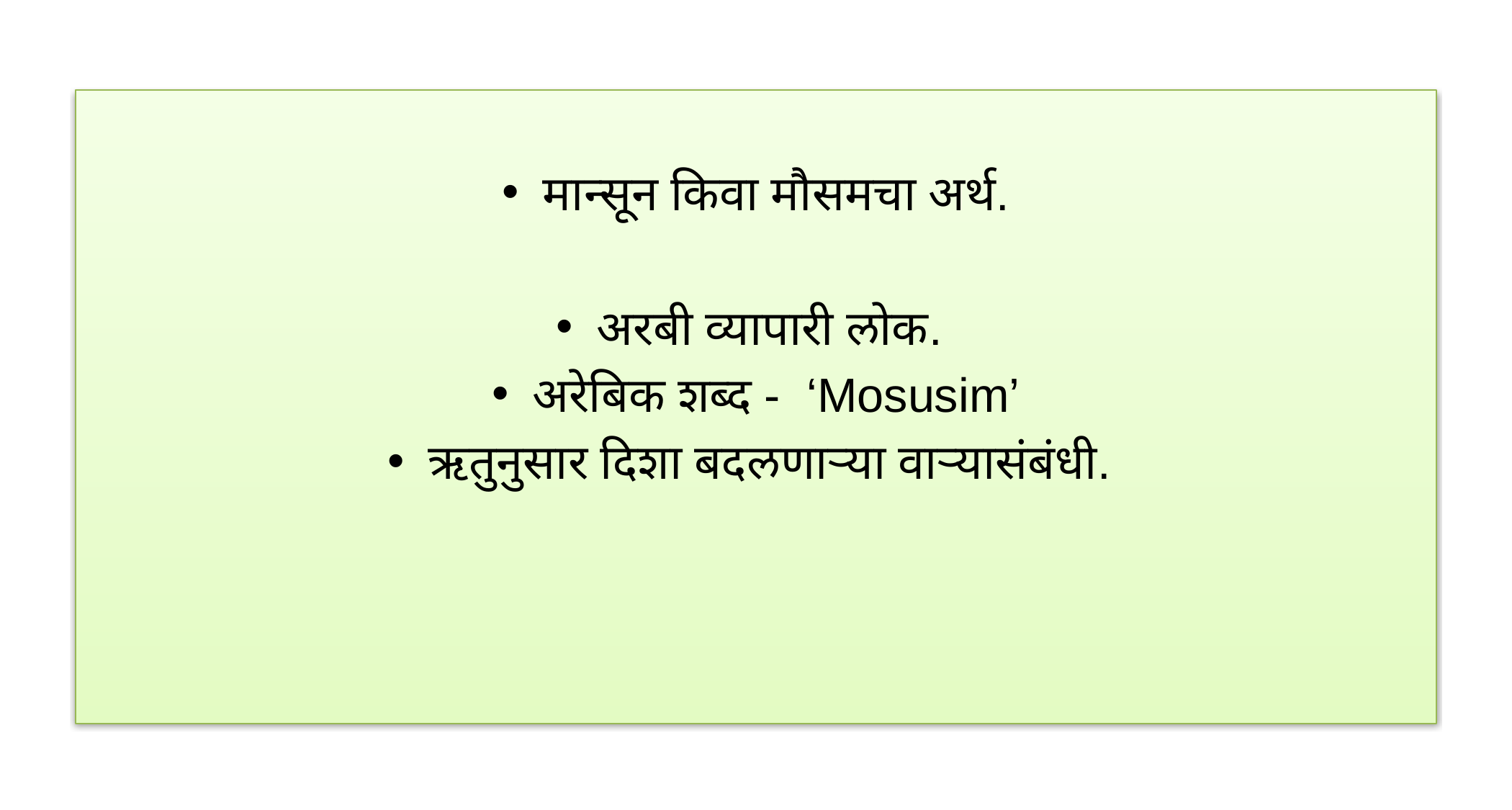

मान्सून किवा मौसमचा अर्थ.

अरबी व्यापारी लोक.
अरेबिक शब्द -  ‘Mosusim’
ऋतुनुसार दिशा बदलणार्‍या वार्‍यासंबंधी.